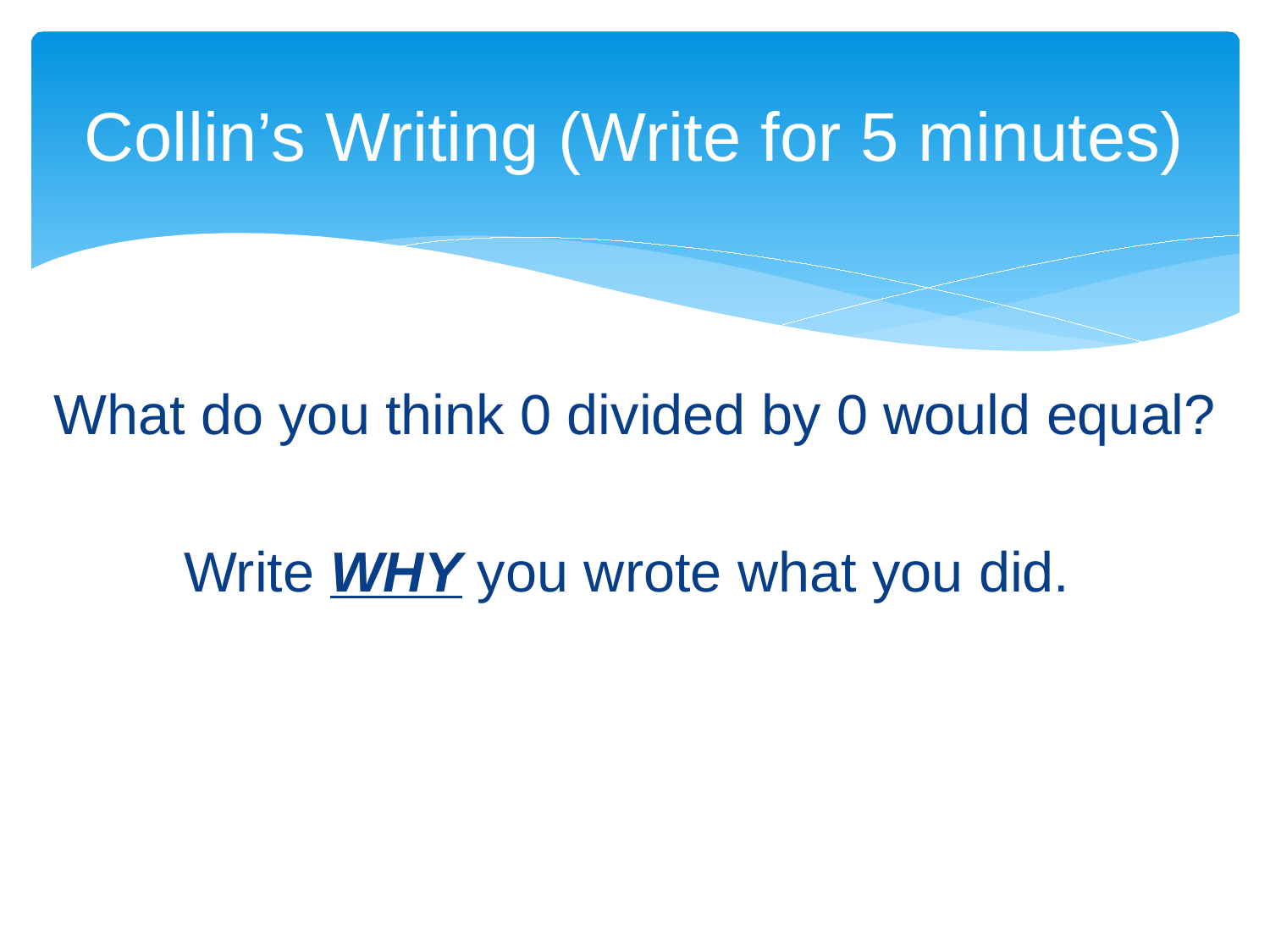

# Collin’s Writing (Write for 5 minutes)
What do you think 0 divided by 0 would equal?

Write WHY you wrote what you did.